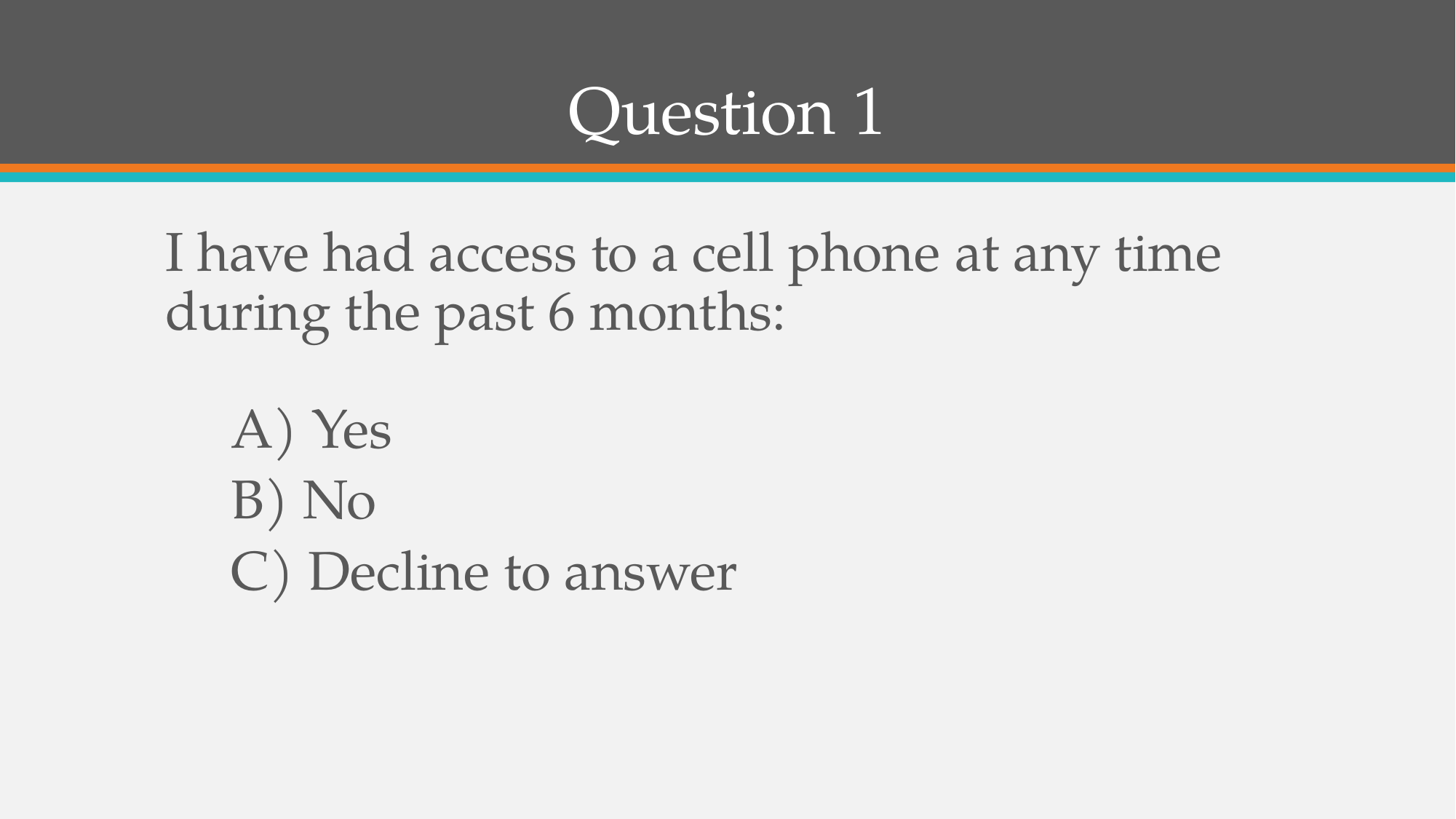

# Question 1
I have had access to a cell phone at any time during the past 6 months:

A) Yes
B) No
C) Decline to answer